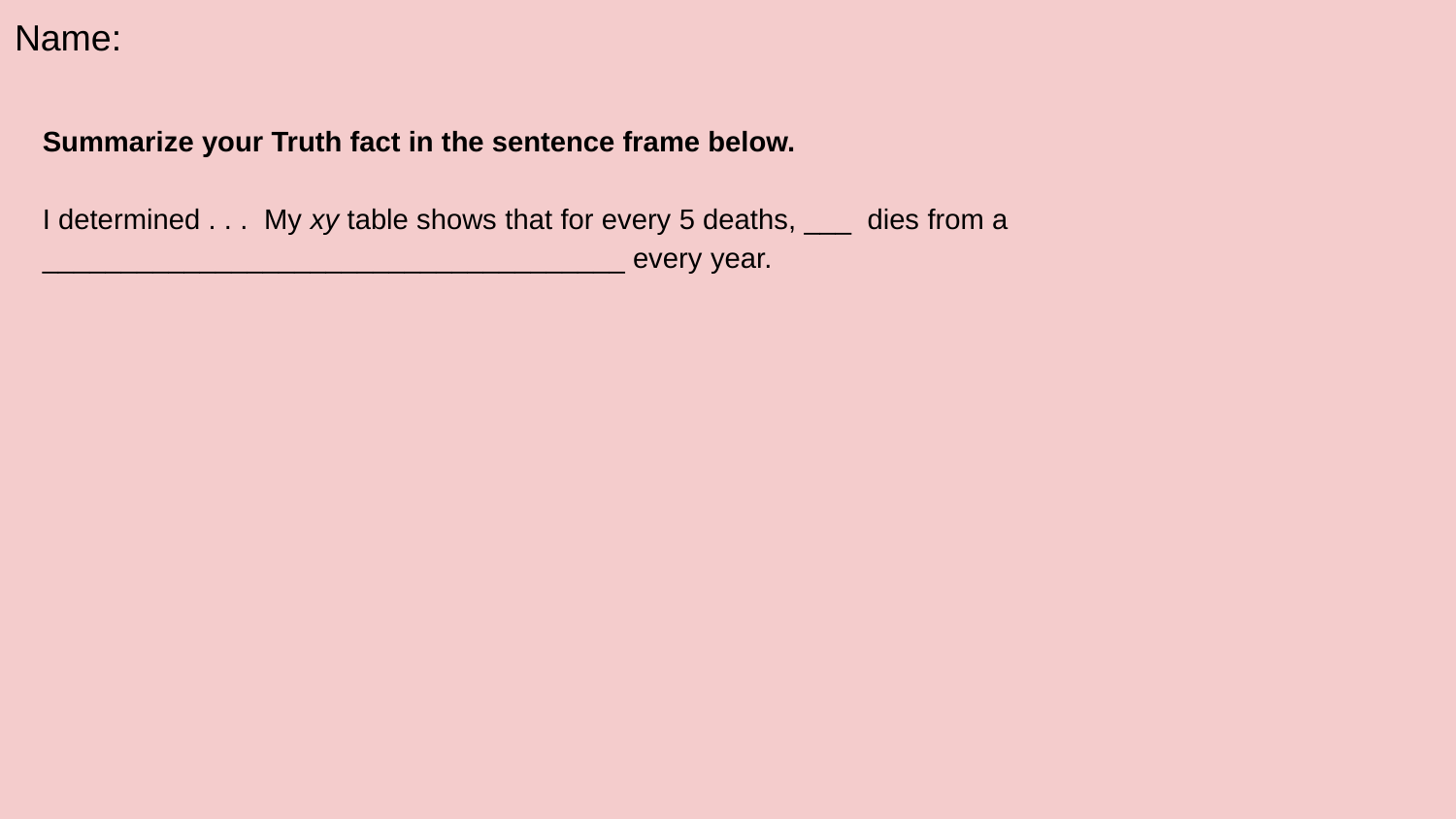

# Name:
Summarize your Truth fact in the sentence frame below.

I determined . . .  My xy table shows that for every 5 deaths, ___  dies from a _____________________________________ every year.